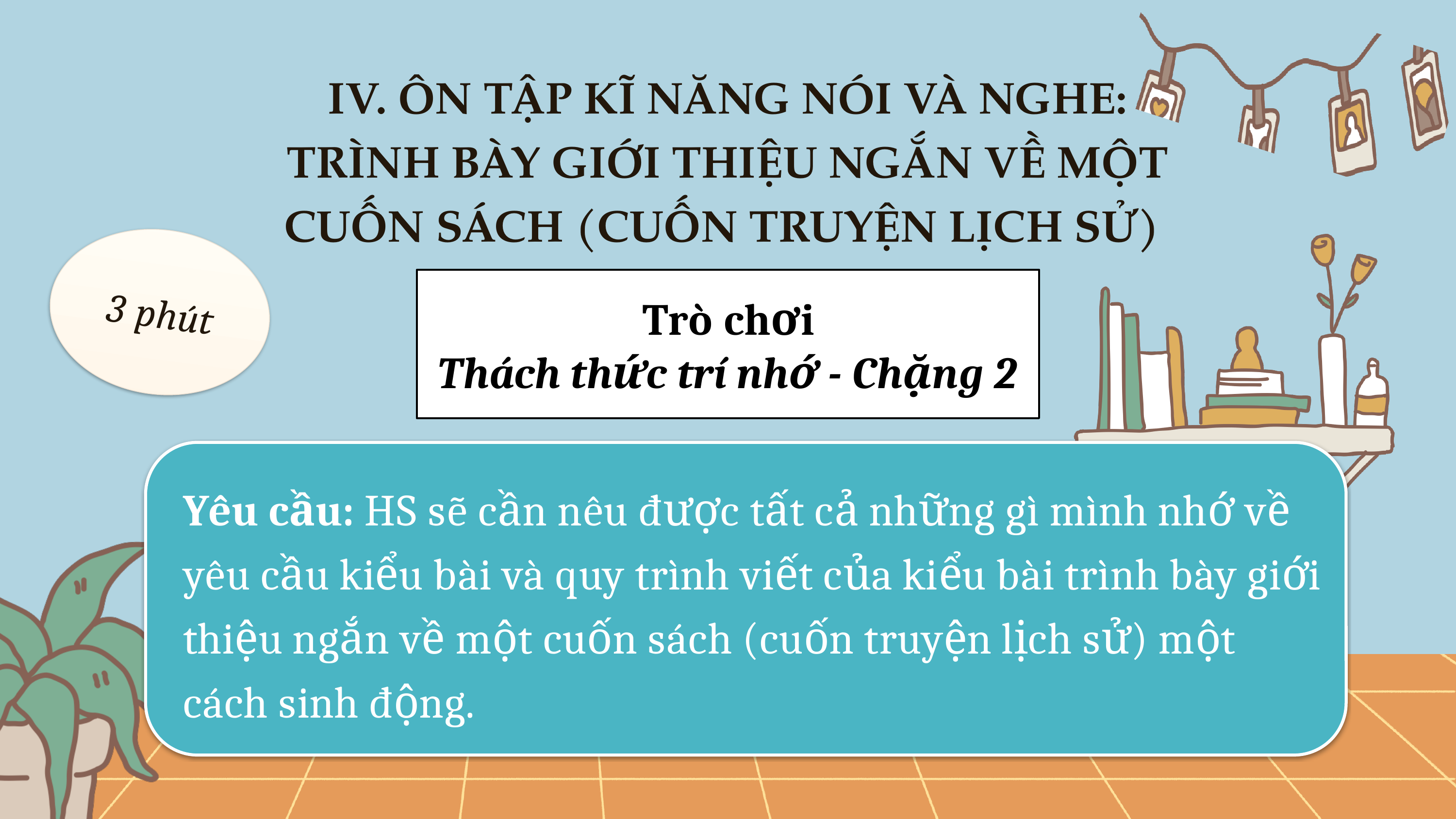

IV. ÔN TẬP KĨ NĂNG NÓI VÀ NGHE: TRÌNH BÀY GIỚI THIỆU NGẮN VỀ MỘT CUỐN SÁCH (CUỐN TRUYỆN LỊCH SỬ)
3 phút

Trò chơi
Thách thức trí nhớ - Chặng 2
Yêu cầu: HS sẽ cần nêu được tất cả những gì mình nhớ về yêu cầu kiểu bài và quy trình viết của kiểu bài trình bày giới thiệu ngắn về một cuốn sách (cuốn truyện lịch sử) một cách sinh động.